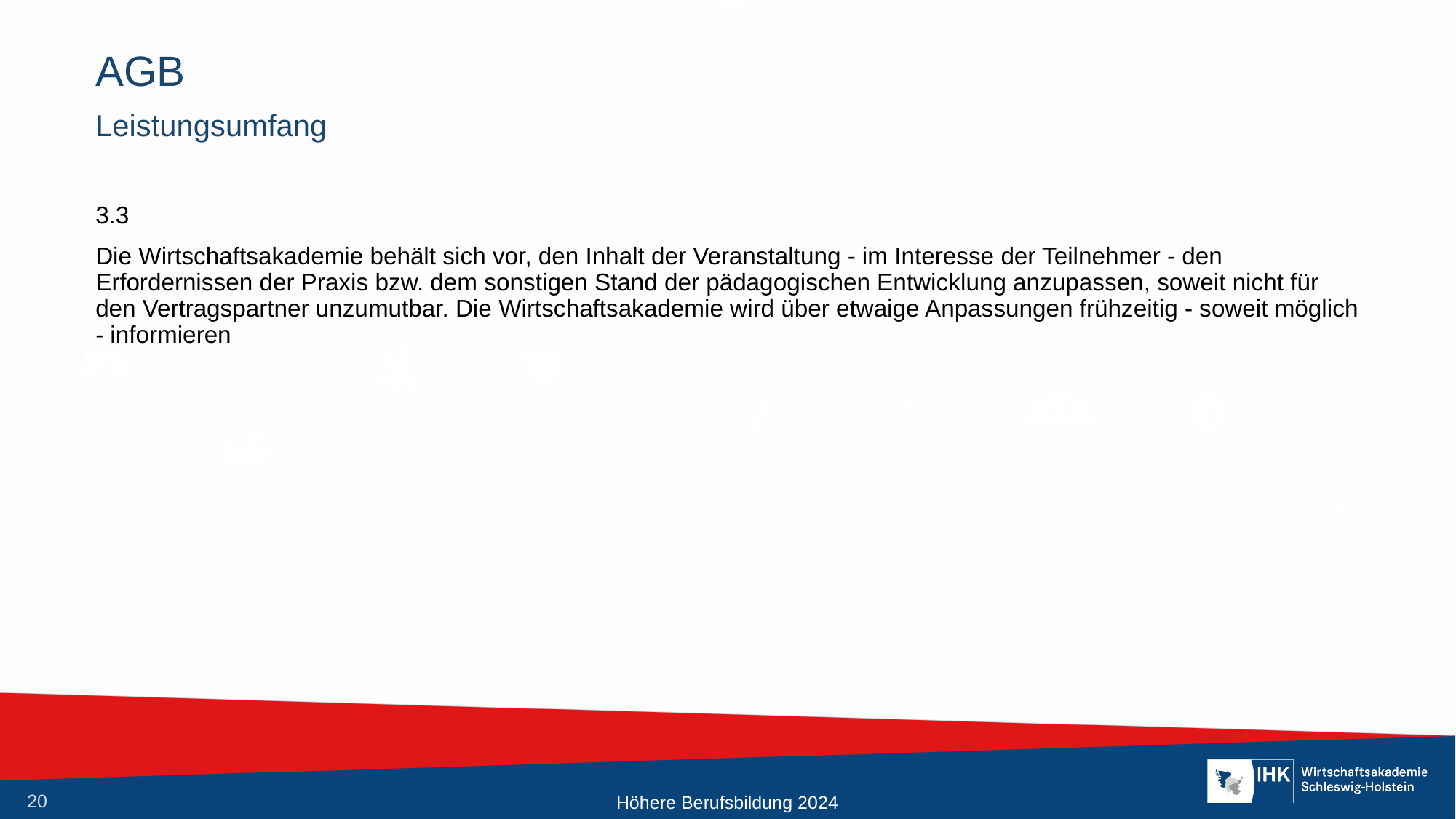

# AGB
Leistungsumfang
3.3
Die Wirtschaftsakademie behält sich vor, den Inhalt der Veranstaltung - im Interesse der Teilnehmer - den Erfordernissen der Praxis bzw. dem sonstigen Stand der pädagogischen Entwicklung anzupassen, soweit nicht für den Vertragspartner unzumutbar. Die Wirtschaftsakademie wird über etwaige Anpassungen frühzeitig - soweit möglich - informieren
Höhere Berufsbildung 2024